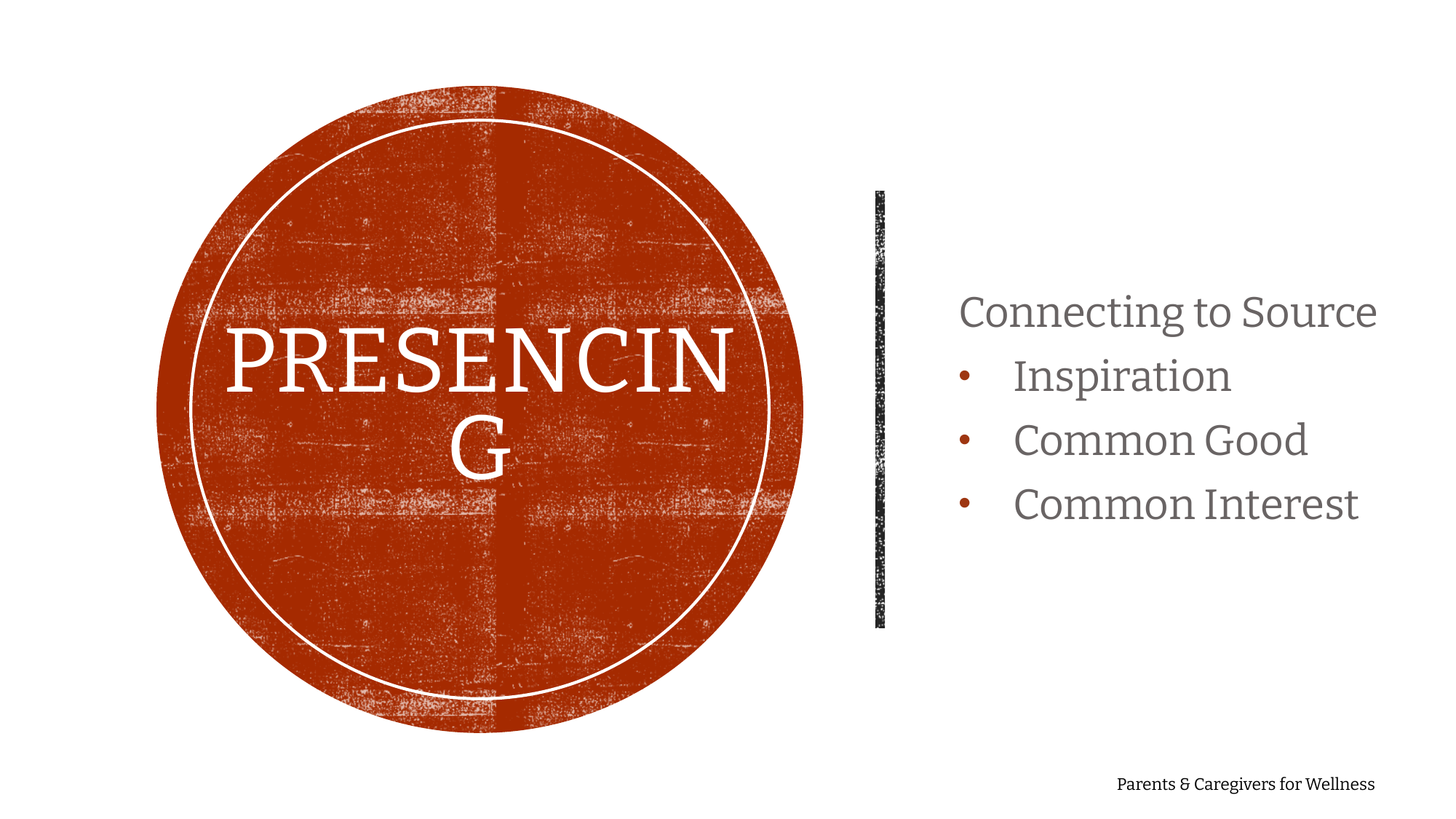

# Presencing
Connecting to Source
Inspiration
Common Good
Common Interest

Parents & Caregivers for Wellness